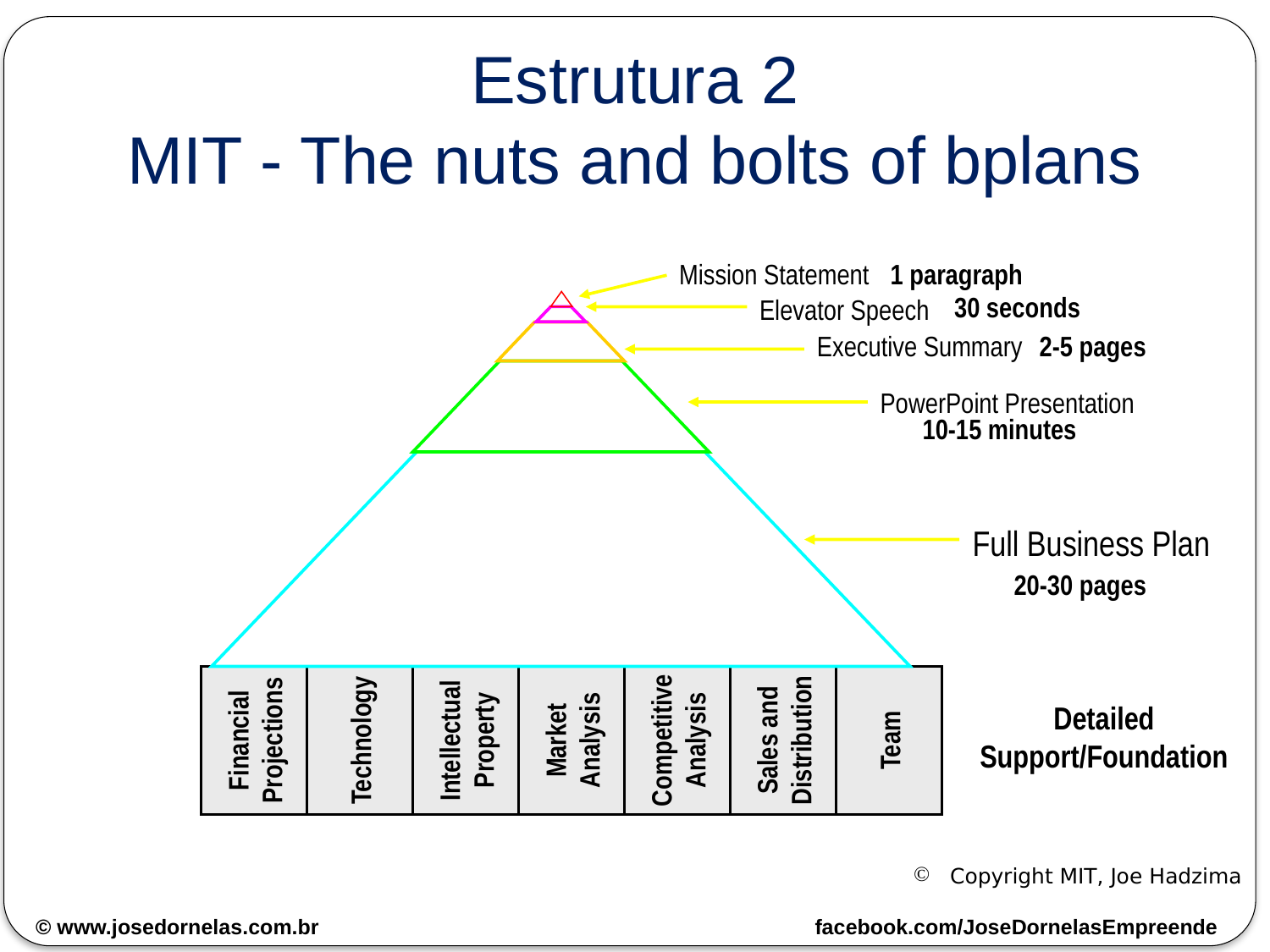

# Estrutura 2 MIT - The nuts and bolts of bplans
Mission Statement
1 paragraph

30 seconds
Elevator Speech

Executive Summary
2-5 pages

PowerPoint Presentation

10-15 minutes

Full Business Plan

20-30 pages
Financial
Projections
Technology
Intellectual
Property
Market
Analysis
Competitive
Analysis
Sales and
Distribution
Team
Detailed
Support/Foundation
 Copyright MIT, Joe Hadzima
© www.josedornelas.com.br                                                                                    facebook.com/JoseDornelasEmpreende